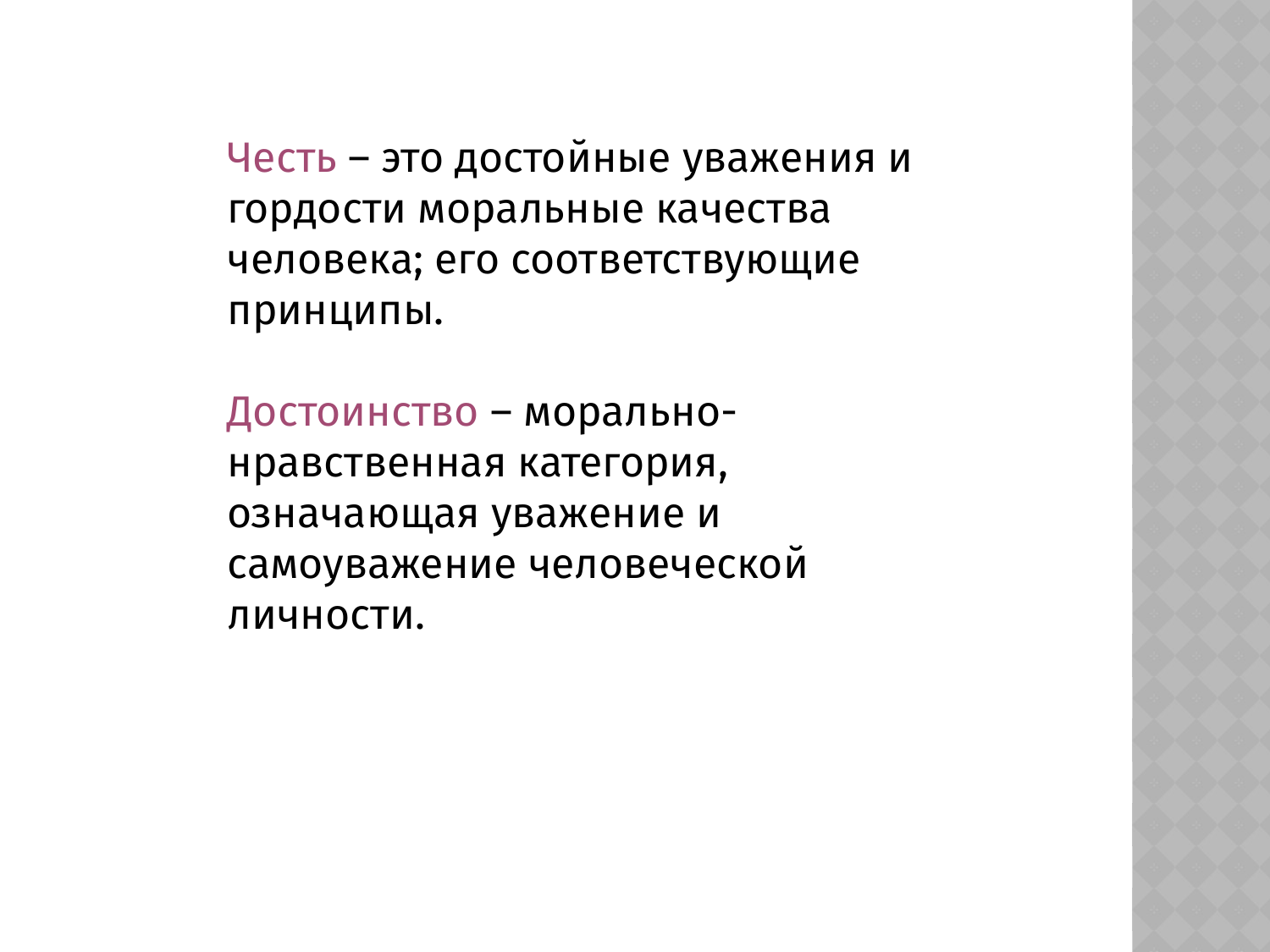

Честь – это достойные уважения и гордости моральные качества человека; его соответствующие принципы.

Достоинство – морально-нравственная категория, означающая уважение и самоуважение человеческой личности.